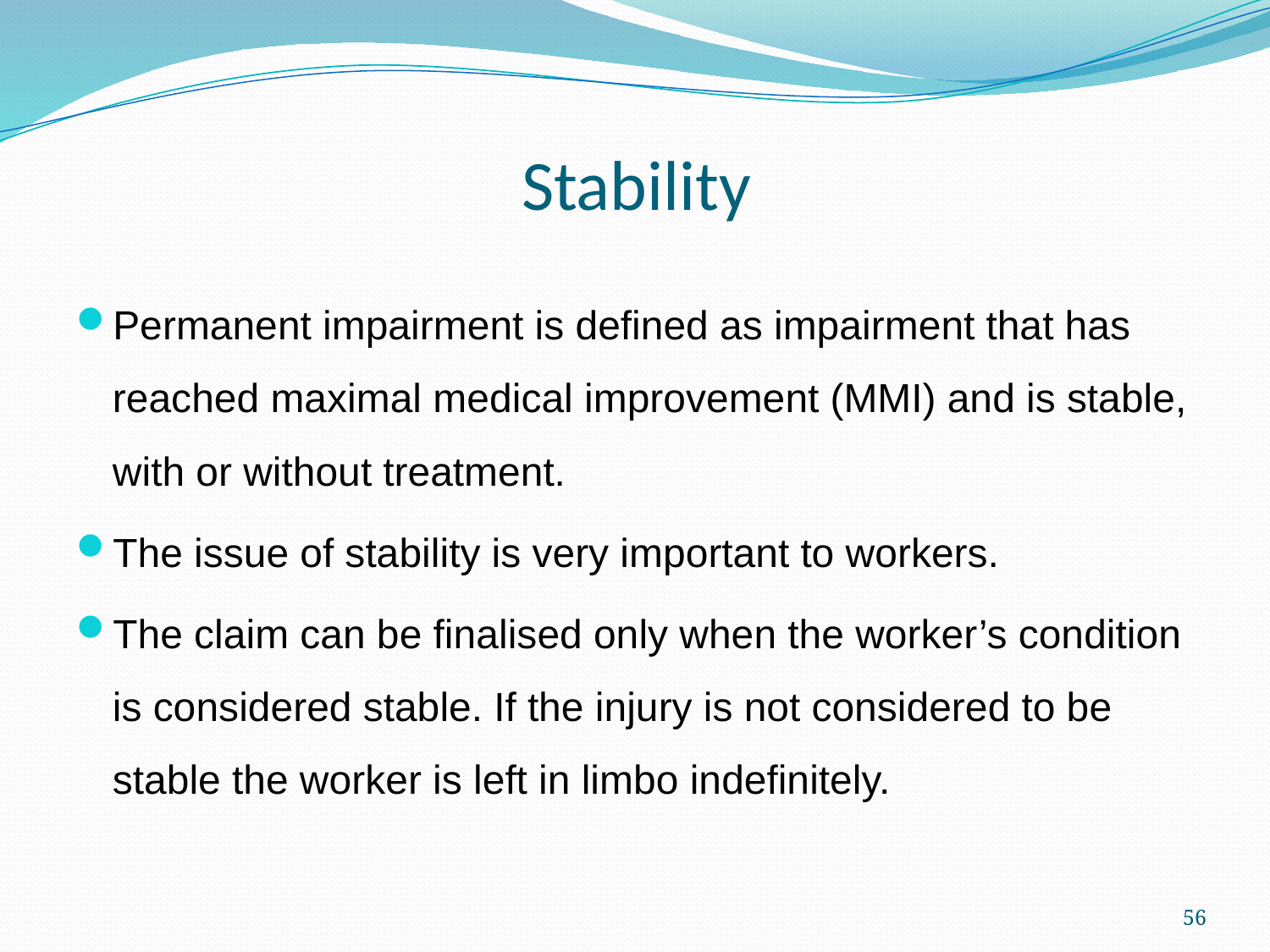

# Stability
Permanent impairment is defined as impairment that has reached maximal medical improvement (MMI) and is stable, with or without treatment.
The issue of stability is very important to workers.
The claim can be finalised only when the worker’s condition is considered stable. If the injury is not considered to be stable the worker is left in limbo indefinitely.
56